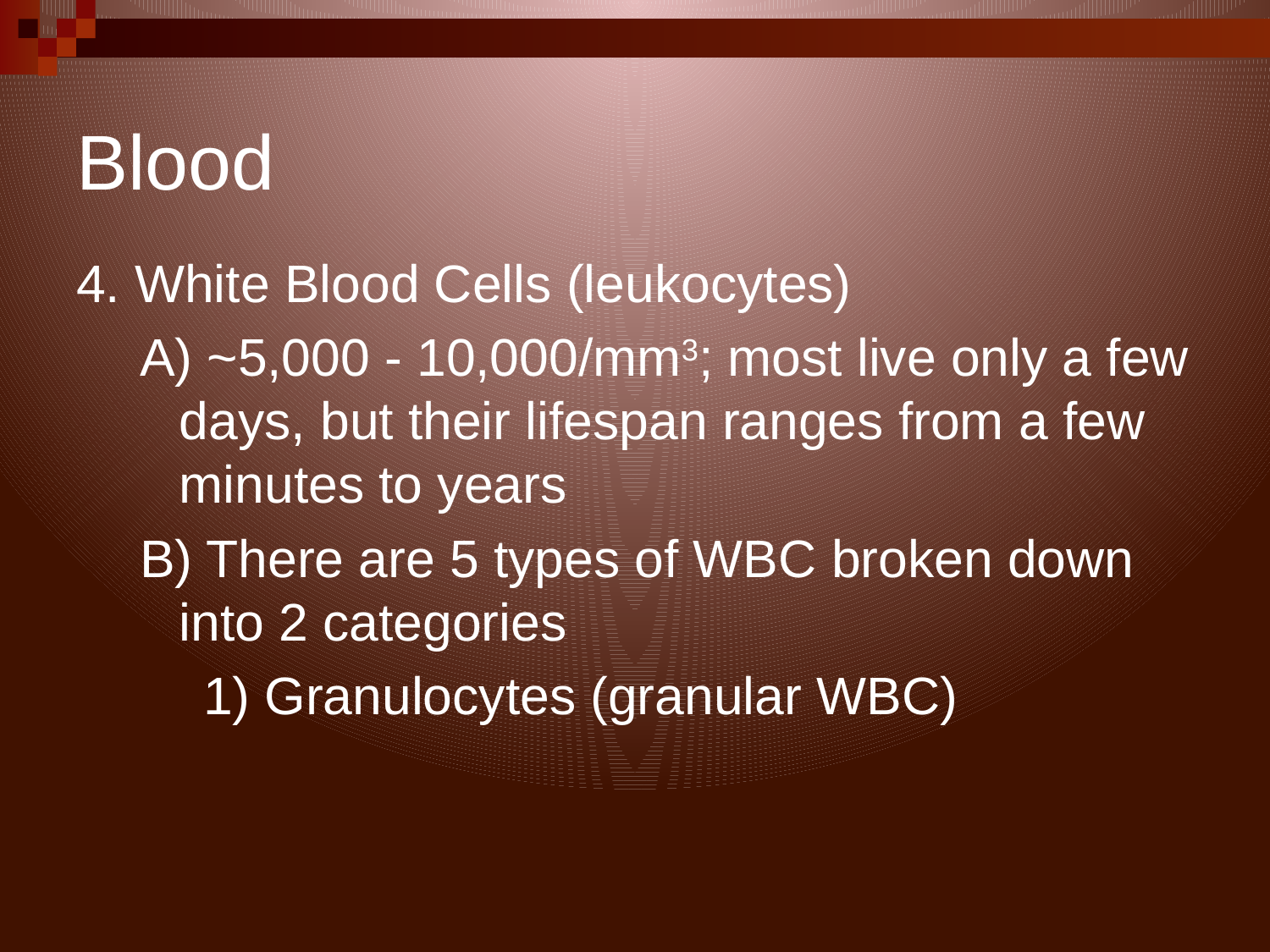

# Blood
4. White Blood Cells (leukocytes)
A) ~5,000 - 10,000/mm3; most live only a few days, but their lifespan ranges from a few minutes to years
B) There are 5 types of WBC broken down into 2 categories
1) Granulocytes (granular WBC)